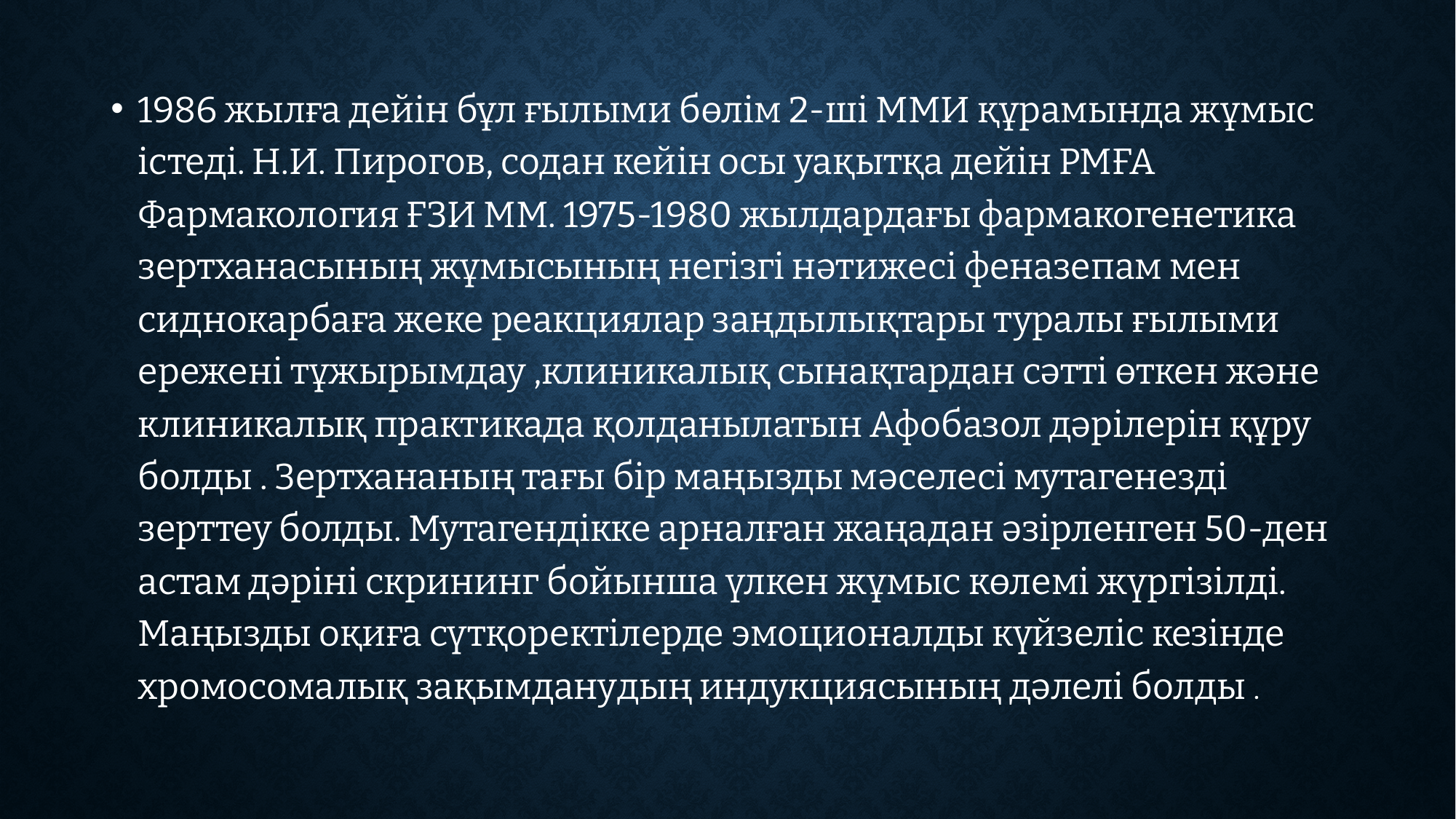

1986 жылға дейін бұл ғылыми бөлім 2-ші ММИ құрамында жұмыс істеді. Н.И. Пирогов, содан кейін осы уақытқа дейін РМҒА Фармакология ҒЗИ ММ. 1975-1980 жылдардағы фармакогенетика зертханасының жұмысының негізгі нәтижесі феназепам мен сиднокарбаға жеке реакциялар заңдылықтары туралы ғылыми ережені тұжырымдау ,клиникалық сынақтардан сәтті өткен және клиникалық практикада қолданылатын Афобазол дәрілерін құру болды . Зертхананың тағы бір маңызды мәселесі мутагенезді зерттеу болды. Мутагендікке арналған жаңадан әзірленген 50-ден астам дәріні скрининг бойынша үлкен жұмыс көлемі жүргізілді. Маңызды оқиға сүтқоректілерде эмоционалды күйзеліс кезінде хромосомалық зақымданудың индукциясының дәлелі болды .